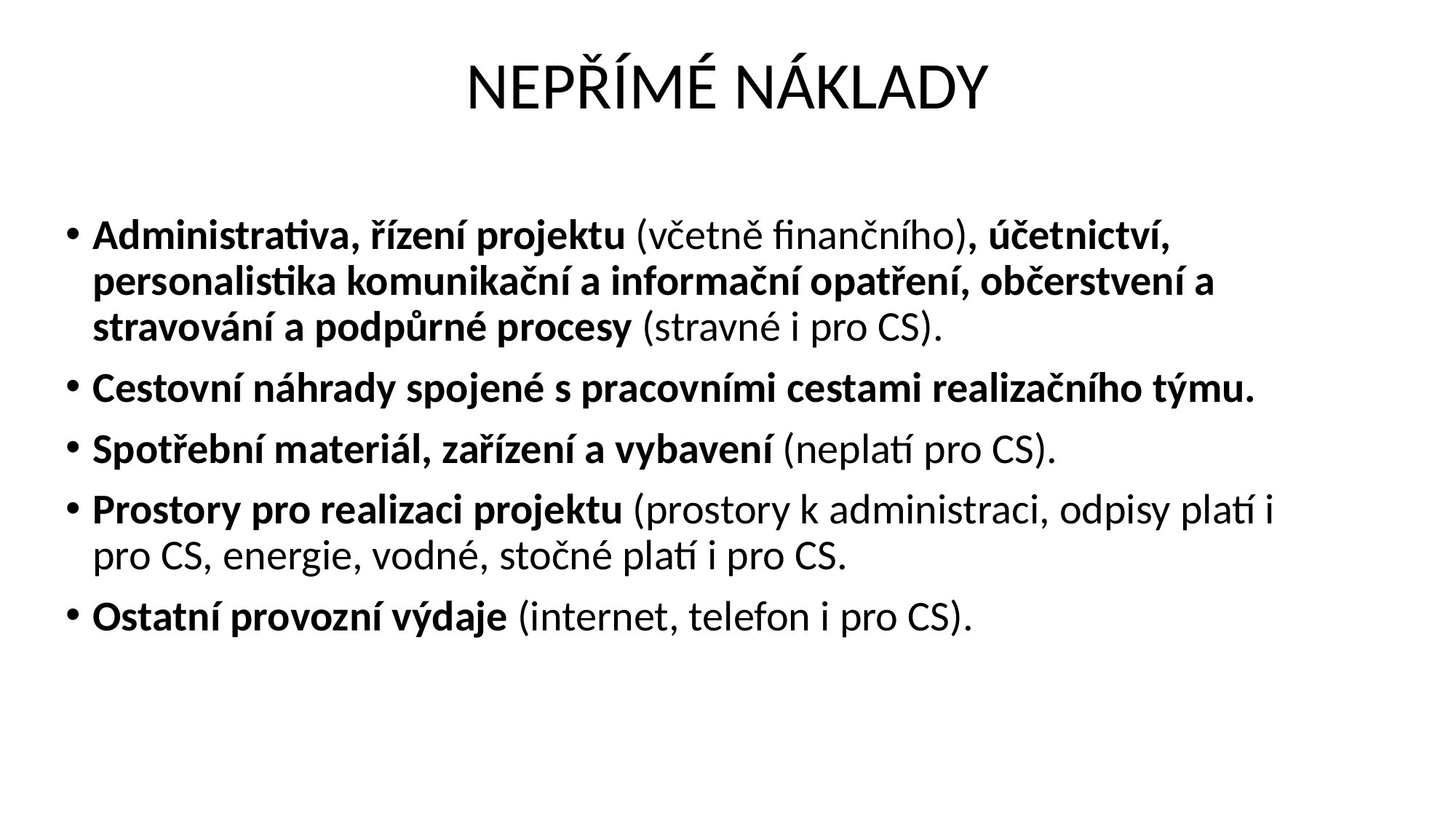

# NEPŘÍMÉ NÁKLADY

Administrativa, řízení projektu (včetně finančního), účetnictví, personalistika komunikační a informační opatření, občerstvení a stravování a podpůrné procesy (stravné i pro CS).
Cestovní náhrady spojené s pracovními cestami realizačního týmu.
Spotřební materiál, zařízení a vybavení (neplatí pro CS).
Prostory pro realizaci projektu (prostory k administraci, odpisy platí i pro CS, energie, vodné, stočné platí i pro CS.
Ostatní provozní výdaje (internet, telefon i pro CS).